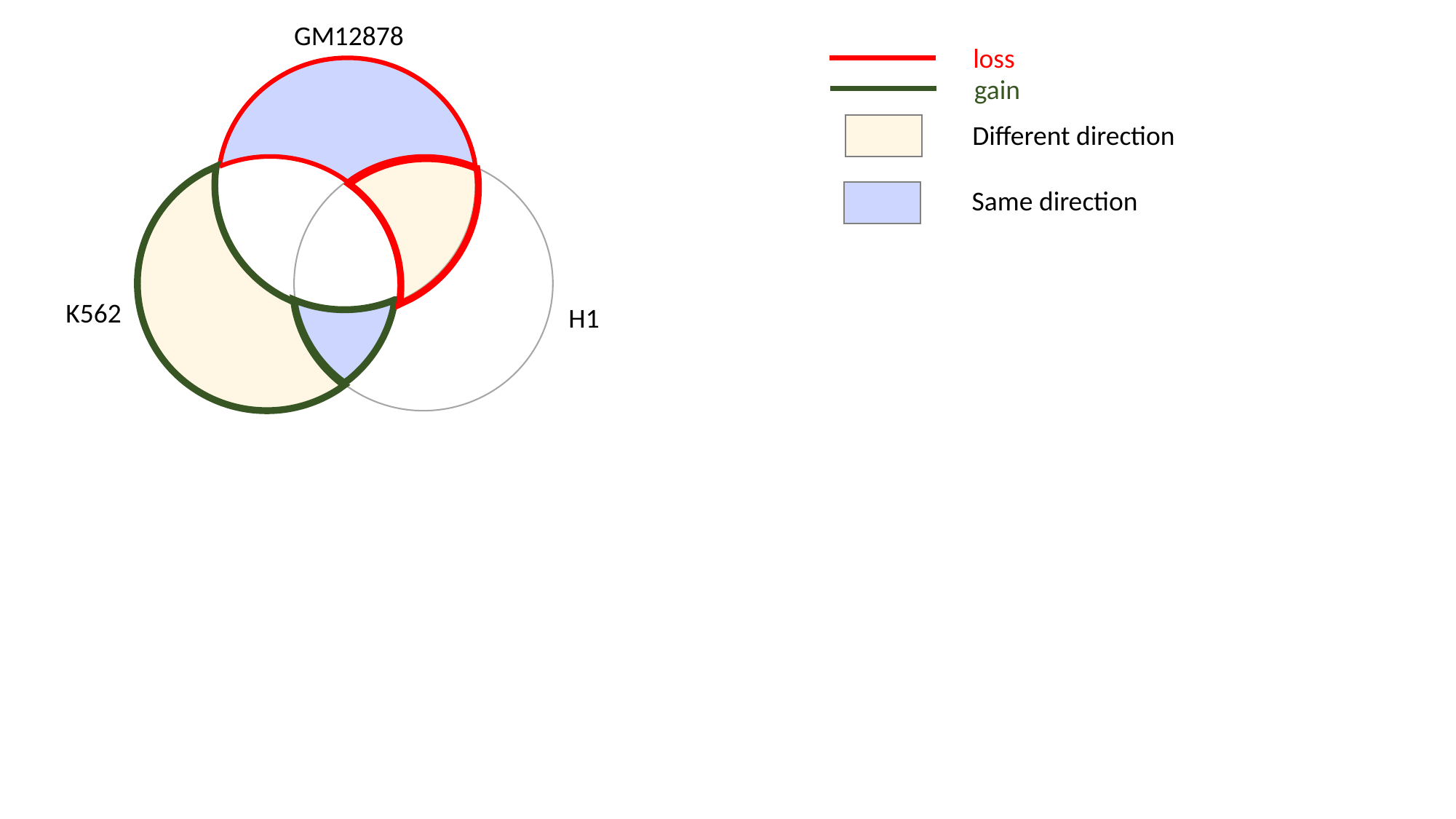

GM12878

K562
H1

loss
gain
Different direction

Same direction